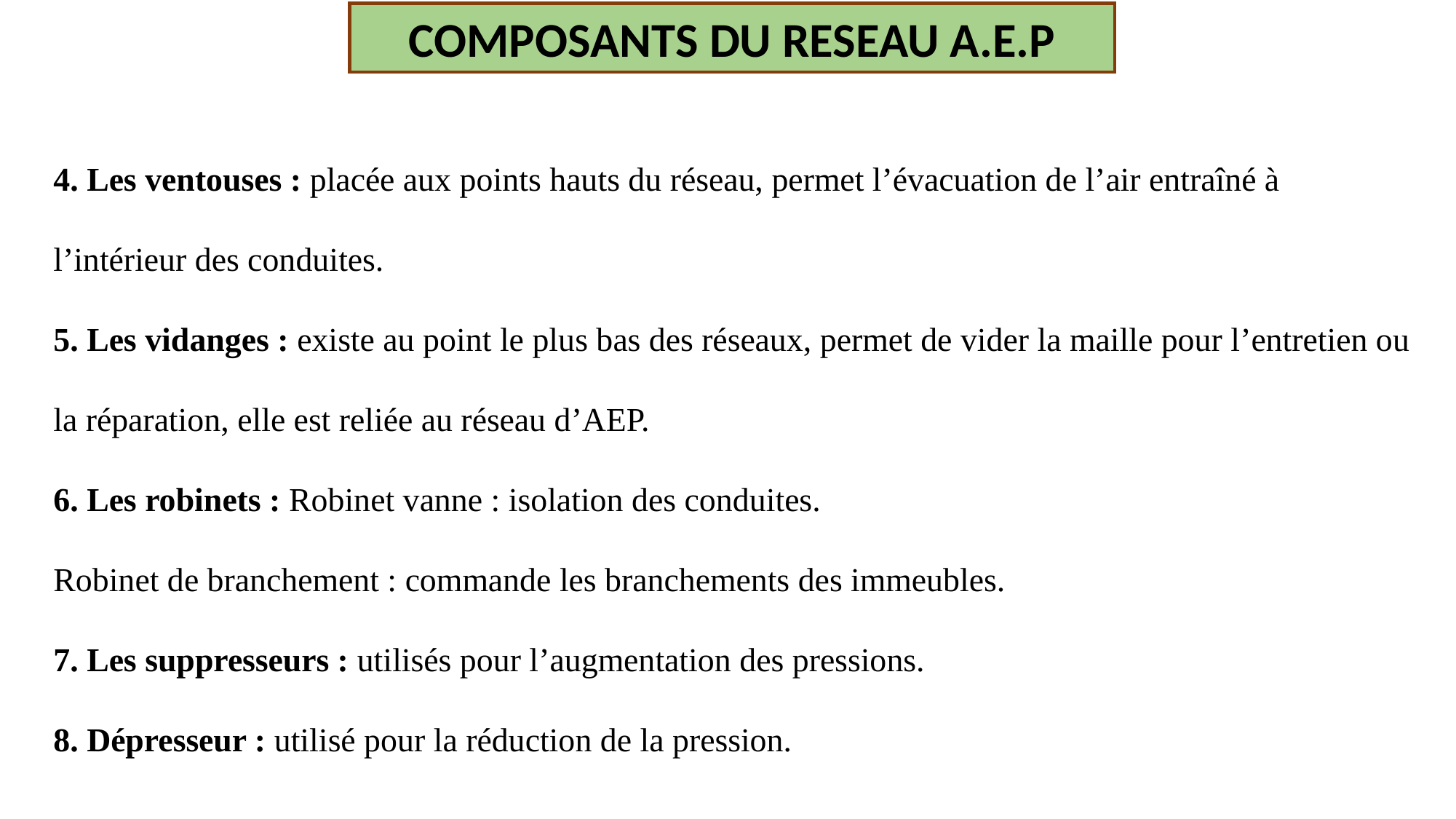

COMPOSANTS DU RESEAU A.E.P
4. Les ventouses : placée aux points hauts du réseau, permet l’évacuation de l’air entraîné à l’intérieur des conduites.
5. Les vidanges : existe au point le plus bas des réseaux, permet de vider la maille pour l’entretien ou la réparation, elle est reliée au réseau d’AEP.
6. Les robinets : Robinet vanne : isolation des conduites.
Robinet de branchement : commande les branchements des immeubles.
7. Les suppresseurs : utilisés pour l’augmentation des pressions.
8. Dépresseur : utilisé pour la réduction de la pression.